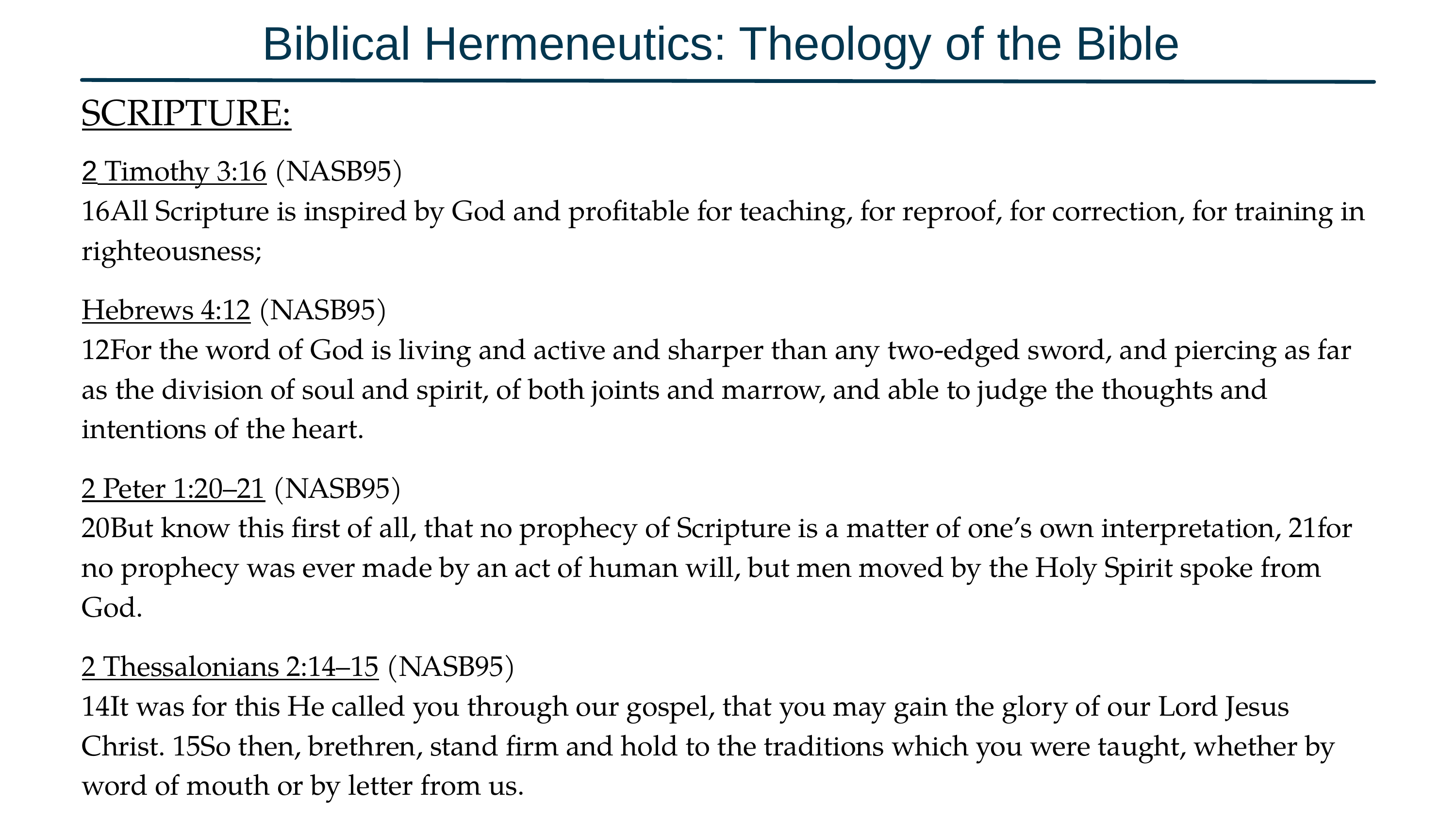

Biblical Hermeneutics: Theology of the Bible

SCRIPTURE:

2 Timothy 3:16 (NASB95)
16All Scripture is inspired by God and profitable for teaching, for reproof, for correction, for training in righteousness;

Hebrews 4:12 (NASB95)
12For the word of God is living and active and sharper than any two-edged sword, and piercing as far as the division of soul and spirit, of both joints and marrow, and able to judge the thoughts and intentions of the heart.

2 Peter 1:20–21 (NASB95)
20But know this first of all, that no prophecy of Scripture is a matter of one’s own interpretation, 21for no prophecy was ever made by an act of human will, but men moved by the Holy Spirit spoke from God.

2 Thessalonians 2:14–15 (NASB95)
14It was for this He called you through our gospel, that you may gain the glory of our Lord Jesus Christ. 15So then, brethren, stand firm and hold to the traditions which you were taught, whether by word of mouth or by letter from us.